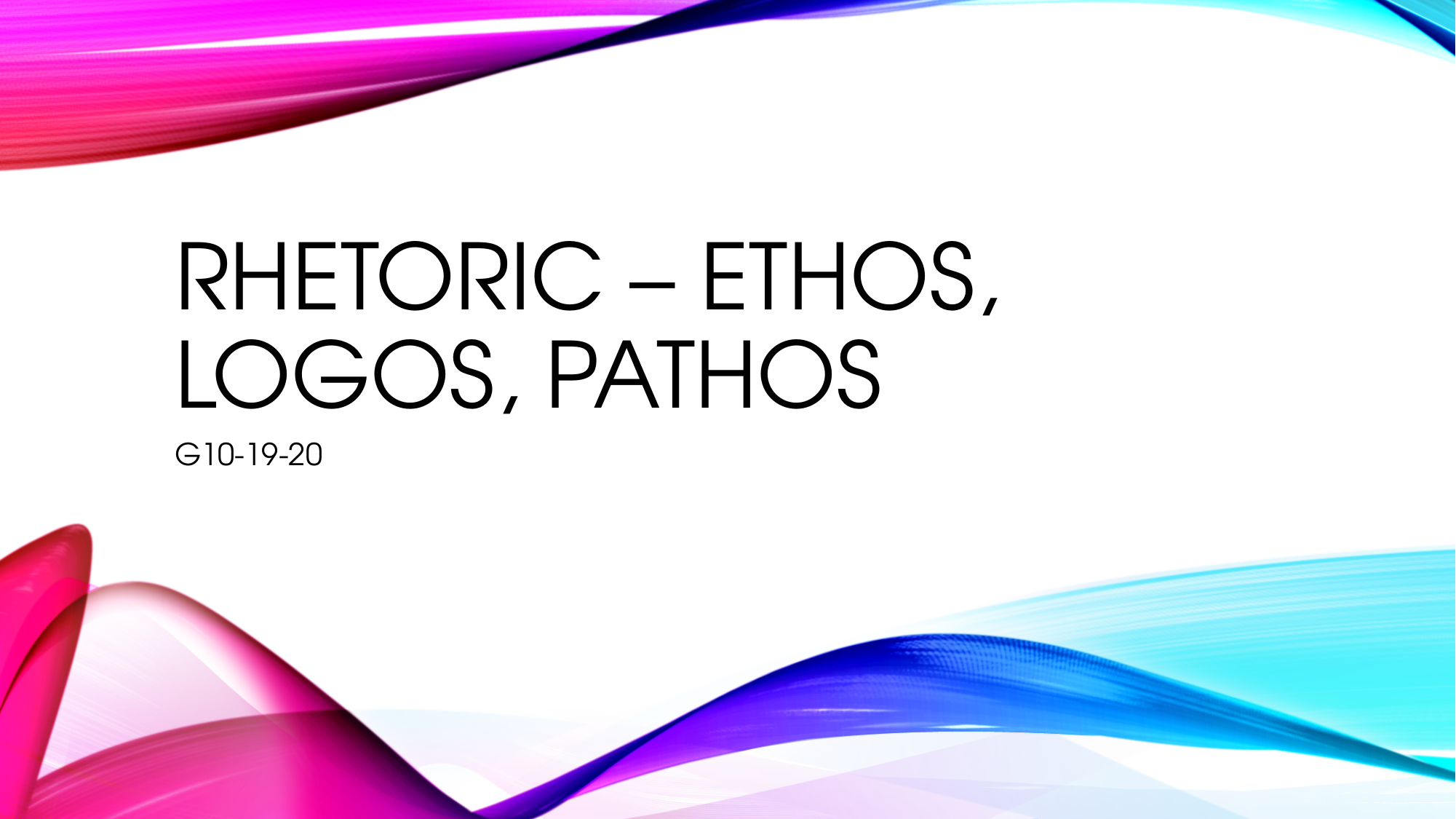

# Rhetoric – Ethos, logos, pathos
G10-19-20